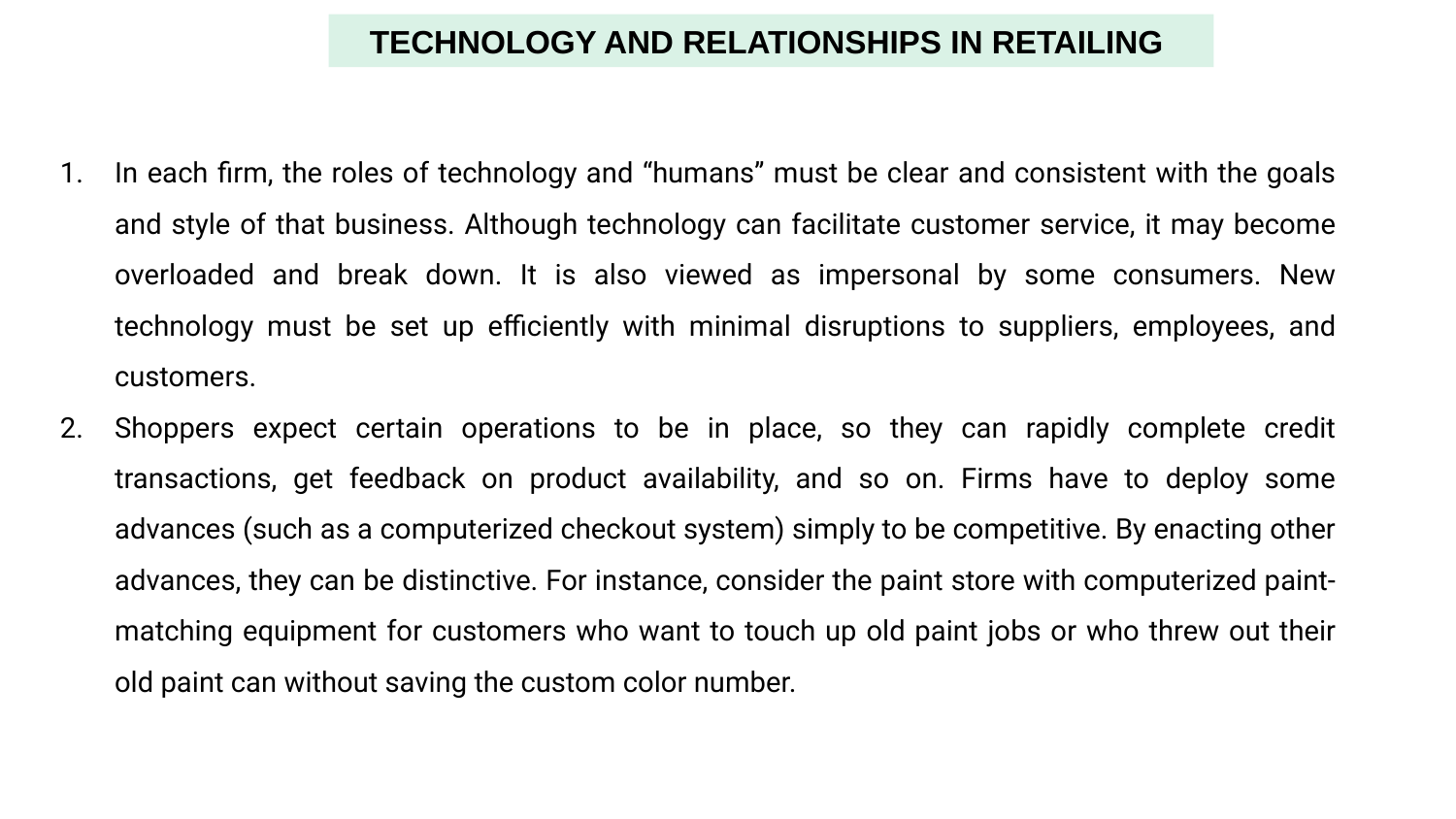

TECHNOLOGY AND RELATIONSHIPS IN RETAILING
In each firm, the roles of technology and “humans” must be clear and consistent with the goals and style of that business. Although technology can facilitate customer service, it may become overloaded and break down. It is also viewed as impersonal by some consumers. New technology must be set up efficiently with minimal disruptions to suppliers, employees, and customers.
Shoppers expect certain operations to be in place, so they can rapidly complete credit transactions, get feedback on product availability, and so on. Firms have to deploy some advances (such as a computerized checkout system) simply to be competitive. By enacting other advances, they can be distinctive. For instance, consider the paint store with computerized paint-matching equipment for customers who want to touch up old paint jobs or who threw out their old paint can without saving the custom color number.